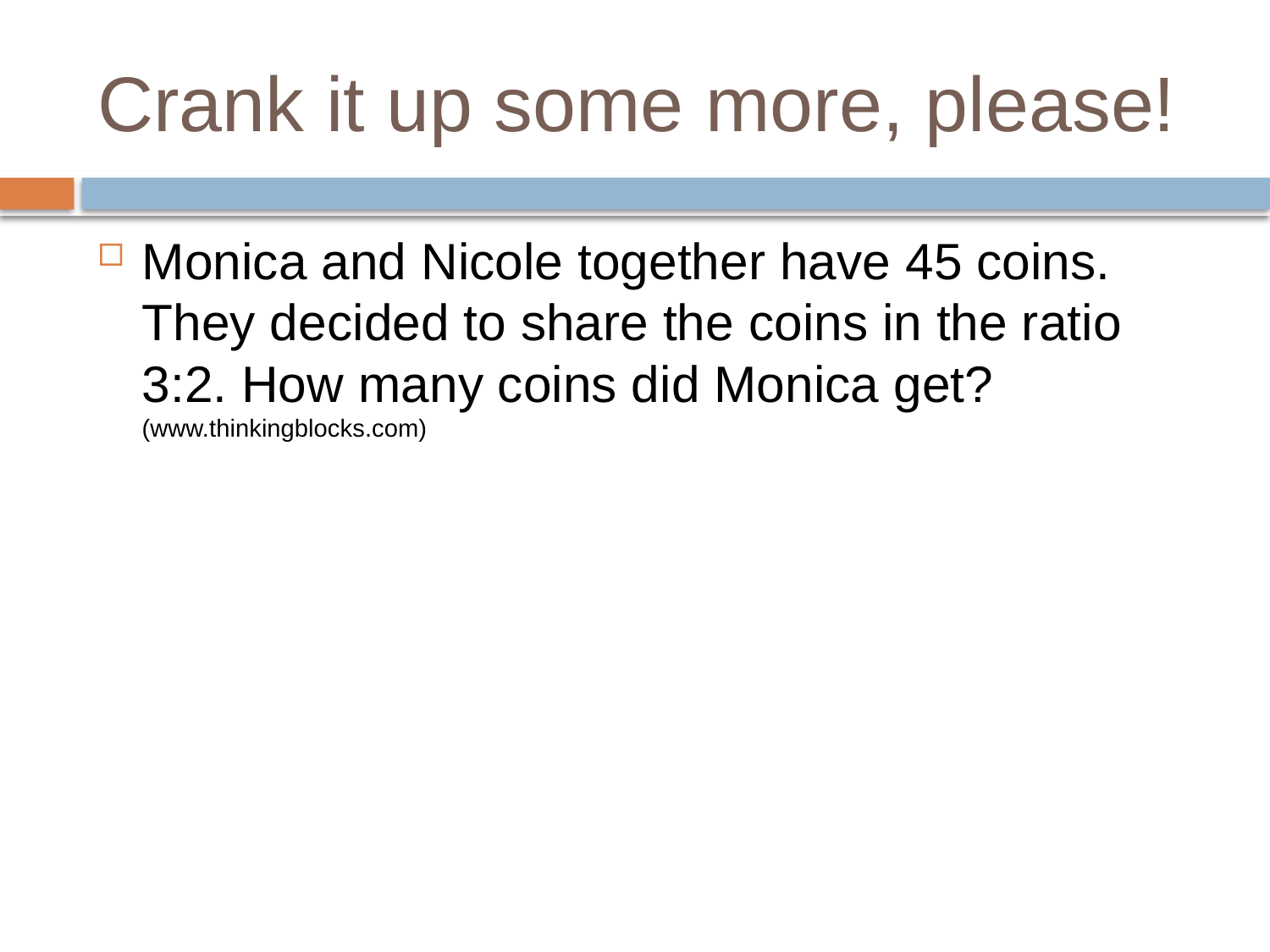

# Crank it up some more, please!
Monica and Nicole together have 45 coins. They decided to share the coins in the ratio 3:2. How many coins did Monica get? (www.thinkingblocks.com)